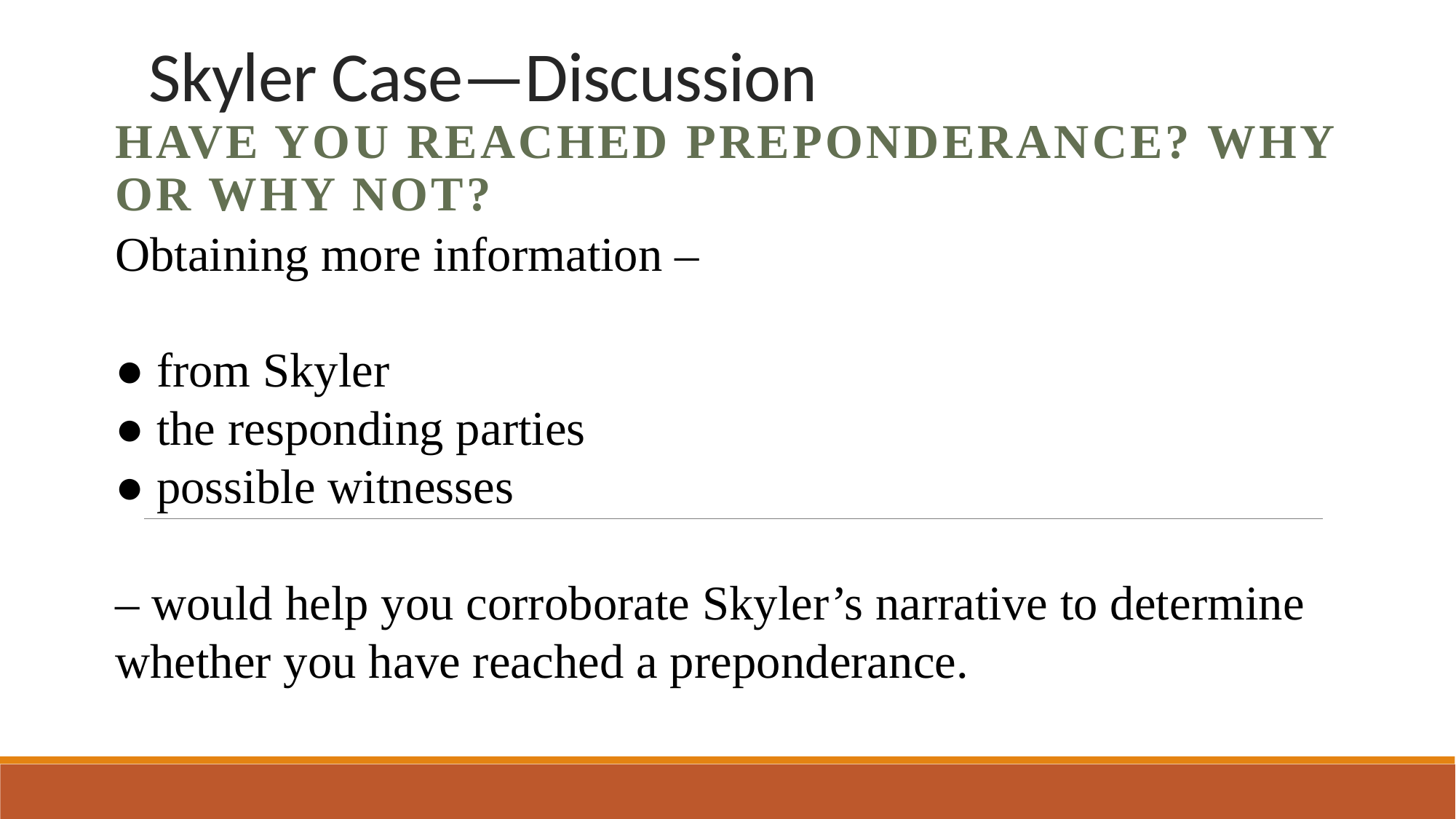

# Skyler Case—Discussion
Have you reached preponderance? Why or Why Not?
Obtaining more information –

● from Skyler
● the responding parties
● possible witnesses
– would help you corroborate Skyler’s narrative to determine whether you have reached a preponderance.